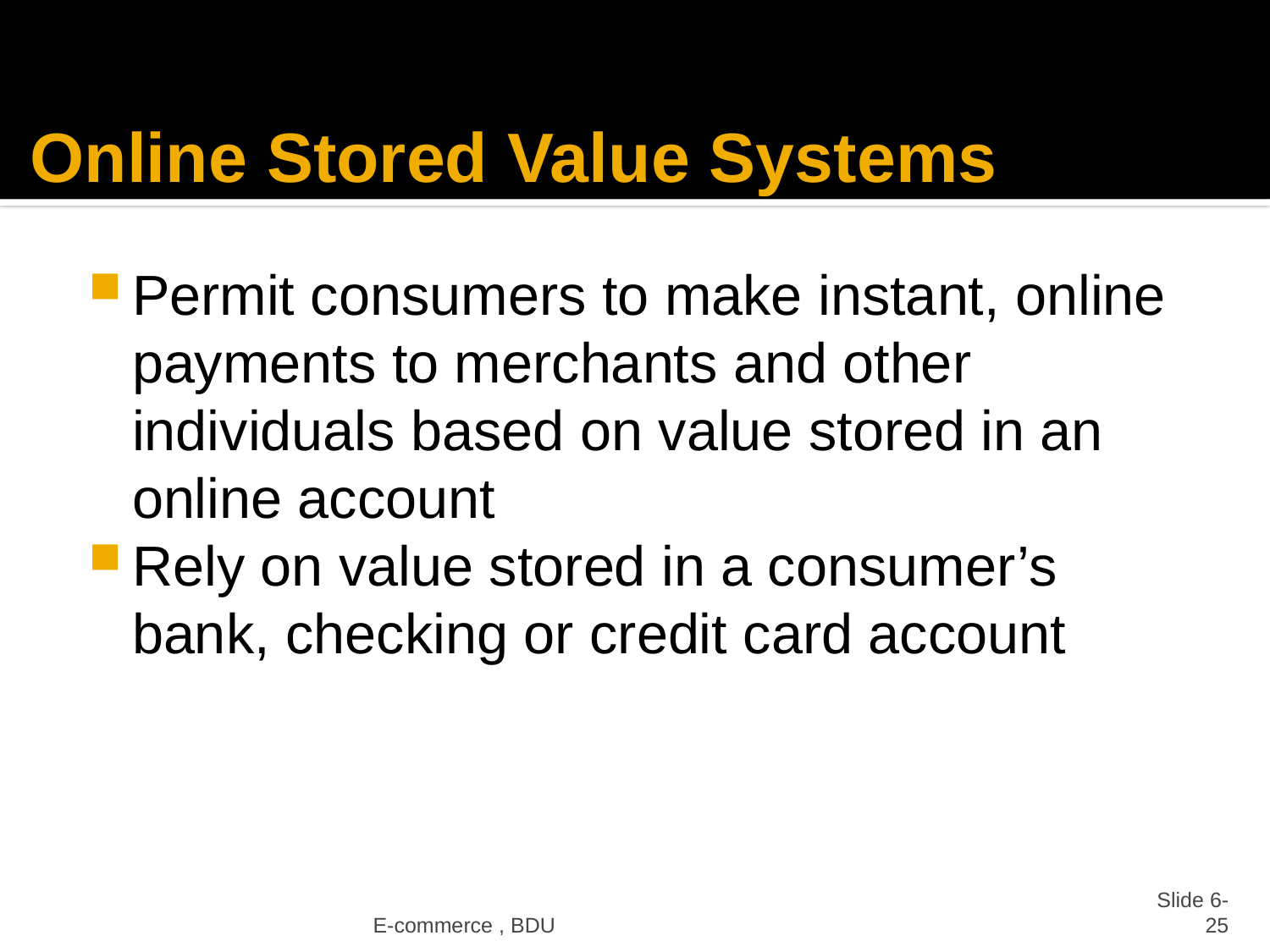

# Online Stored Value Systems
Permit consumers to make instant, online payments to merchants and other individuals based on value stored in an online account
Rely on value stored in a consumer’s bank, checking or credit card account
E-commerce , BDU
Slide 6-25